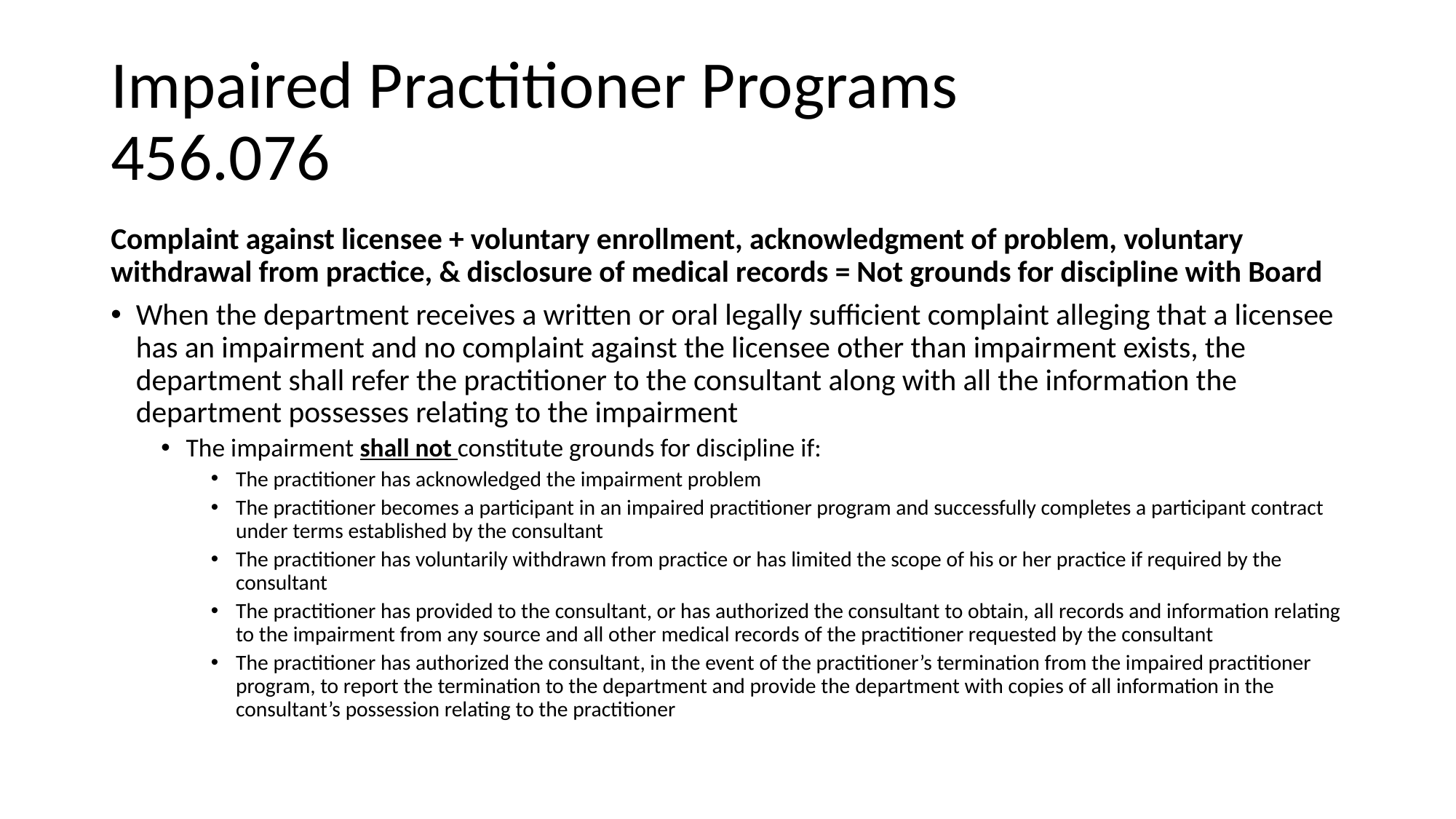

# Impaired Practitioner Programs 456.076
Complaint against licensee + voluntary enrollment, acknowledgment of problem, voluntary withdrawal from practice, & disclosure of medical records = Not grounds for discipline with Board
When the department receives a written or oral legally sufficient complaint alleging that a licensee has an impairment and no complaint against the licensee other than impairment exists, the department shall refer the practitioner to the consultant along with all the information the department possesses relating to the impairment
The impairment shall not constitute grounds for discipline if:
The practitioner has acknowledged the impairment problem
The practitioner becomes a participant in an impaired practitioner program and successfully completes a participant contract under terms established by the consultant
The practitioner has voluntarily withdrawn from practice or has limited the scope of his or her practice if required by the consultant
The practitioner has provided to the consultant, or has authorized the consultant to obtain, all records and information relating to the impairment from any source and all other medical records of the practitioner requested by the consultant
The practitioner has authorized the consultant, in the event of the practitioner’s termination from the impaired practitioner program, to report the termination to the department and provide the department with copies of all information in the consultant’s possession relating to the practitioner